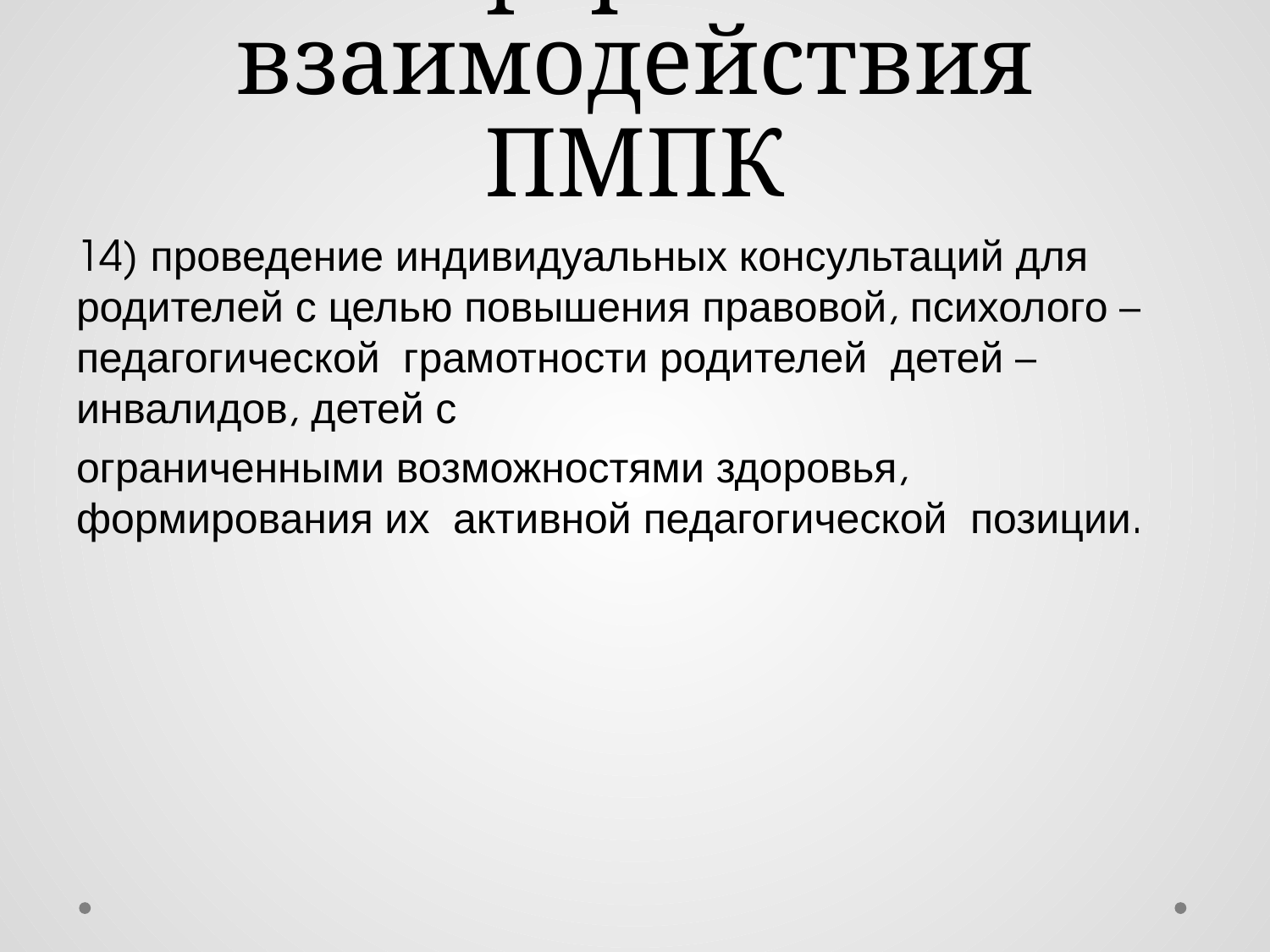

# формы взаимодействия ПМПК
14) проведение индивидуальных консультаций для родителей с целью повышения правовой, психолого – педагогической  грамотности родителей  детей – инвалидов, детей с
ограниченными возможностями здоровья, формирования их  активной педагогической  позиции.